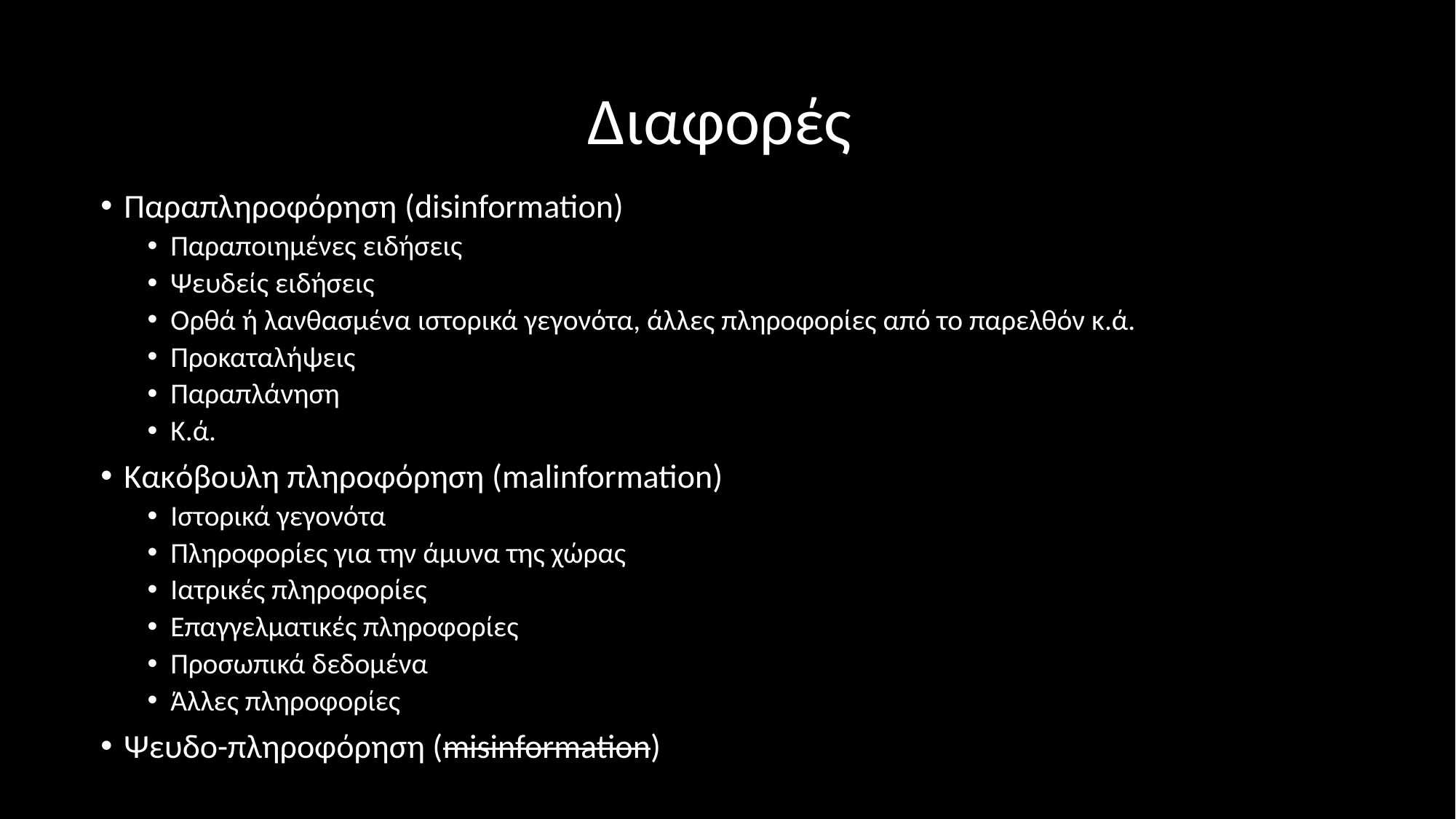

# Διαφορές
Παραπληροφόρηση (disinformation)
Παραποιημένες ειδήσεις
Ψευδείς ειδήσεις
Ορθά ή λανθασμένα ιστορικά γεγονότα, άλλες πληροφορίες από το παρελθόν κ.ά.
Προκαταλήψεις
Παραπλάνηση
Κ.ά.
Κακόβουλη πληροφόρηση (malinformation)
Ιστορικά γεγονότα
Πληροφορίες για την άμυνα της χώρας
Ιατρικές πληροφορίες
Επαγγελματικές πληροφορίες
Προσωπικά δεδομένα
Άλλες πληροφορίες
Ψευδο-πληροφόρηση (misinformation)